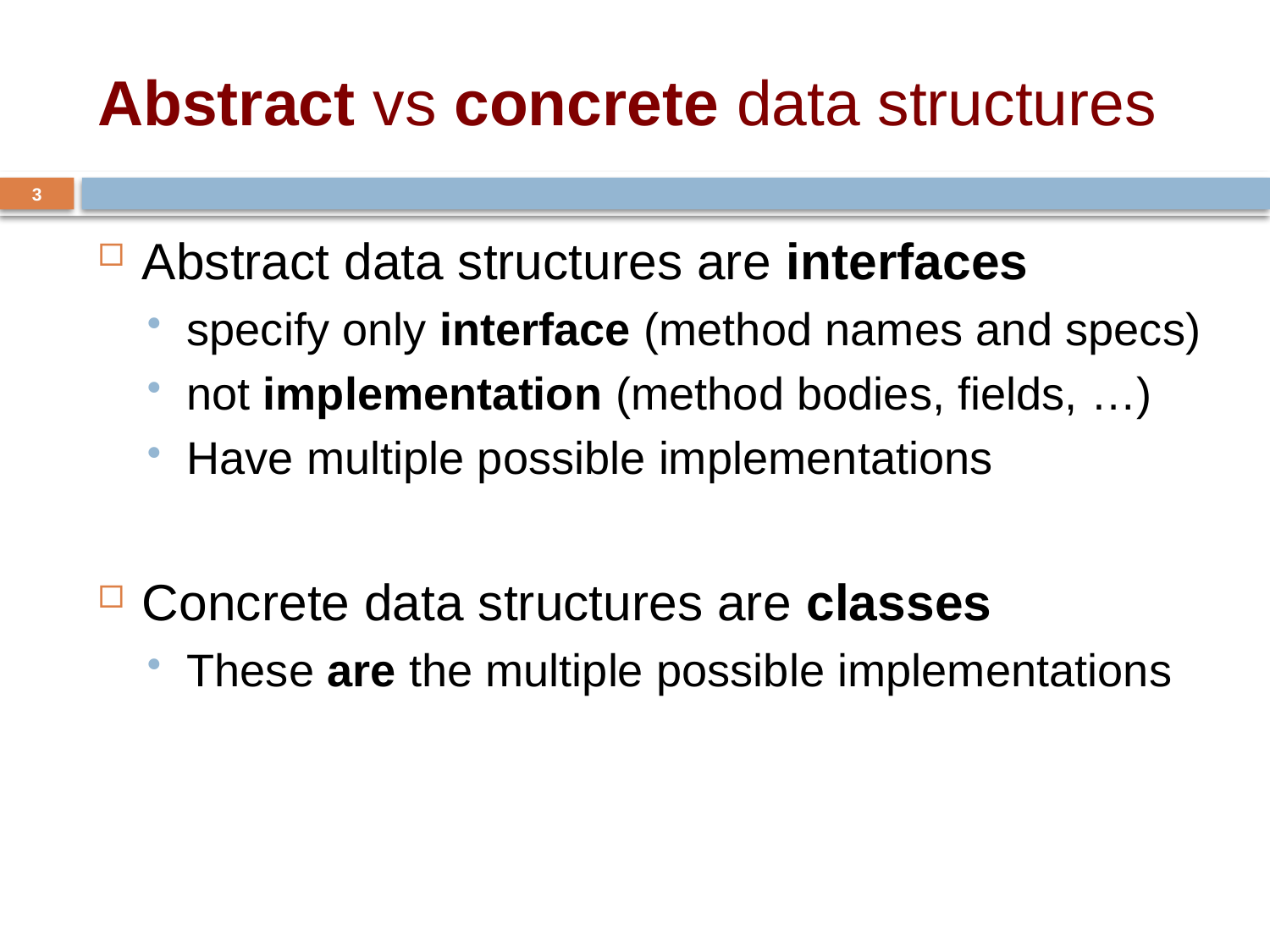

# Abstract vs concrete data structures
3
Abstract data structures are interfaces
specify only interface (method names and specs)
not implementation (method bodies, fields, …)
Have multiple possible implementations

Concrete data structures are classes
These are the multiple possible implementations